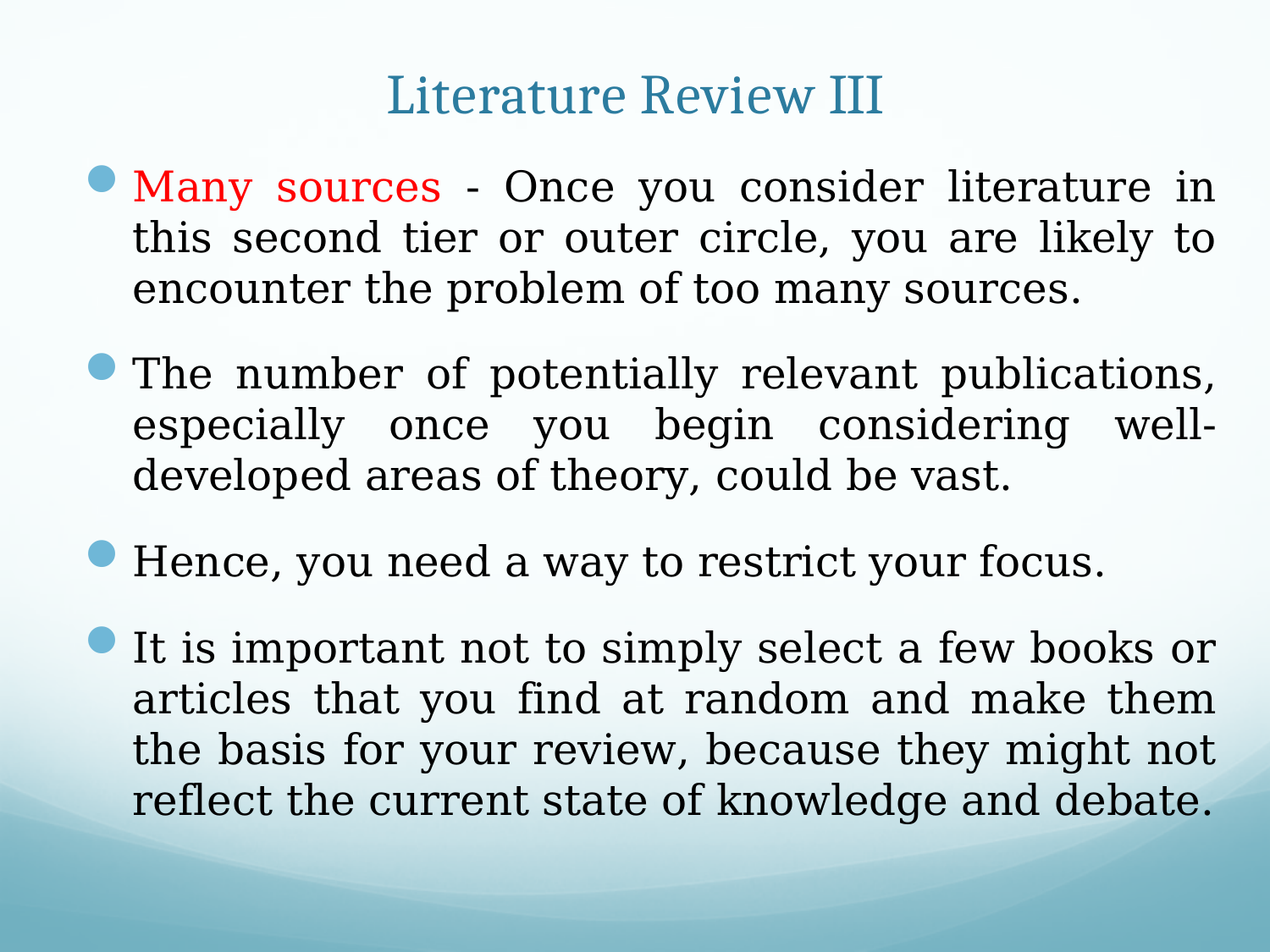

# Literature Review III
Many sources - Once you consider literature in this second tier or outer circle, you are likely to encounter the problem of too many sources.
The number of potentially relevant publications, especially once you begin considering well-developed areas of theory, could be vast.
Hence, you need a way to restrict your focus.
It is important not to simply select a few books or articles that you find at random and make them the basis for your review, because they might not reflect the current state of knowledge and debate.